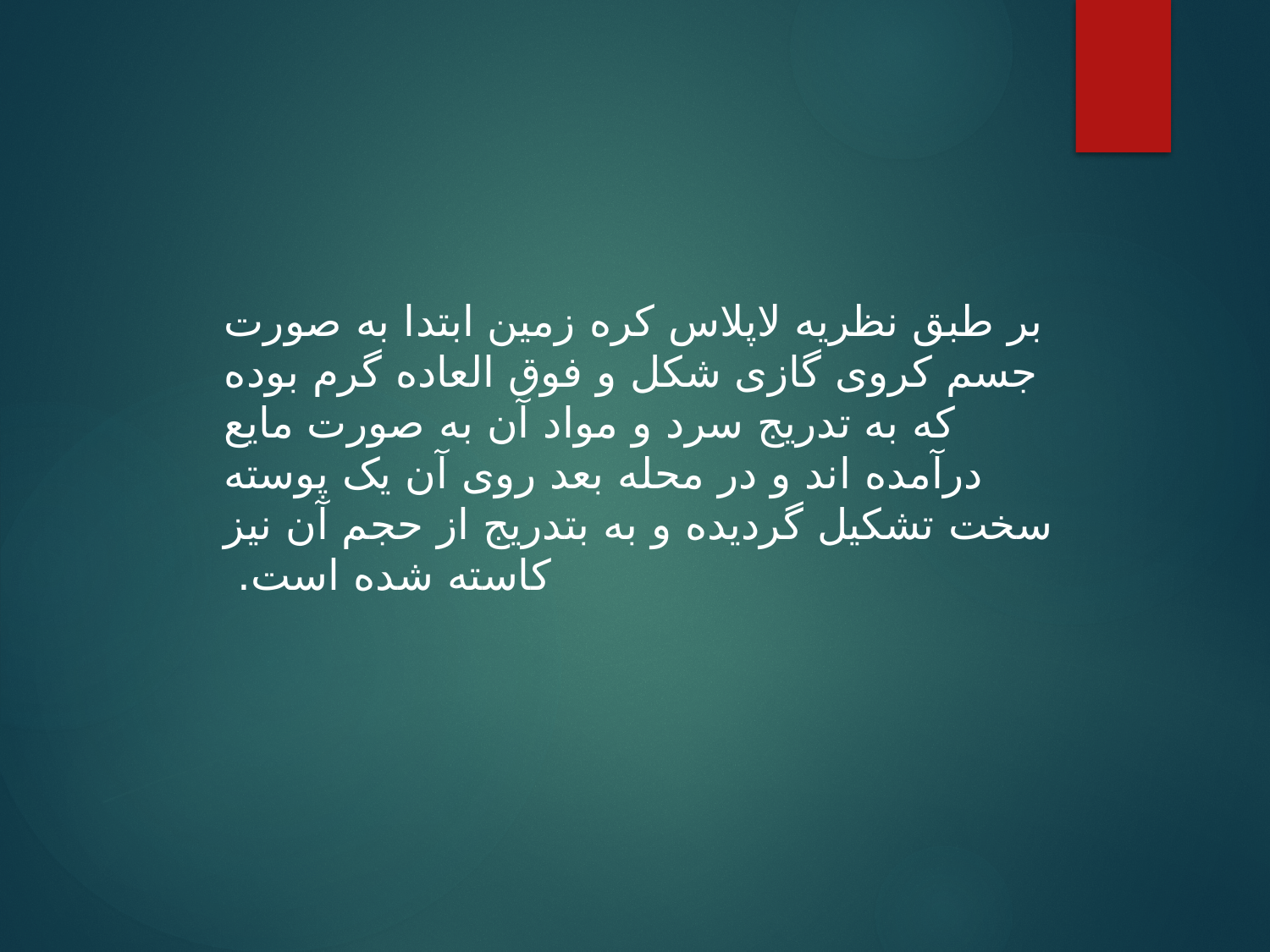

بر طبق نظریه لاپلاس کره زمین ابتدا به صورت جسم کروی گازی شکل و فوق العاده گرم بوده که به تدریج سرد و مواد آن به صورت مایع درآمده اند و در محله بعد روی آن یک پوسته سخت تشکیل گردیده و به بتدریج از حجم آن نیز کاسته شده است.